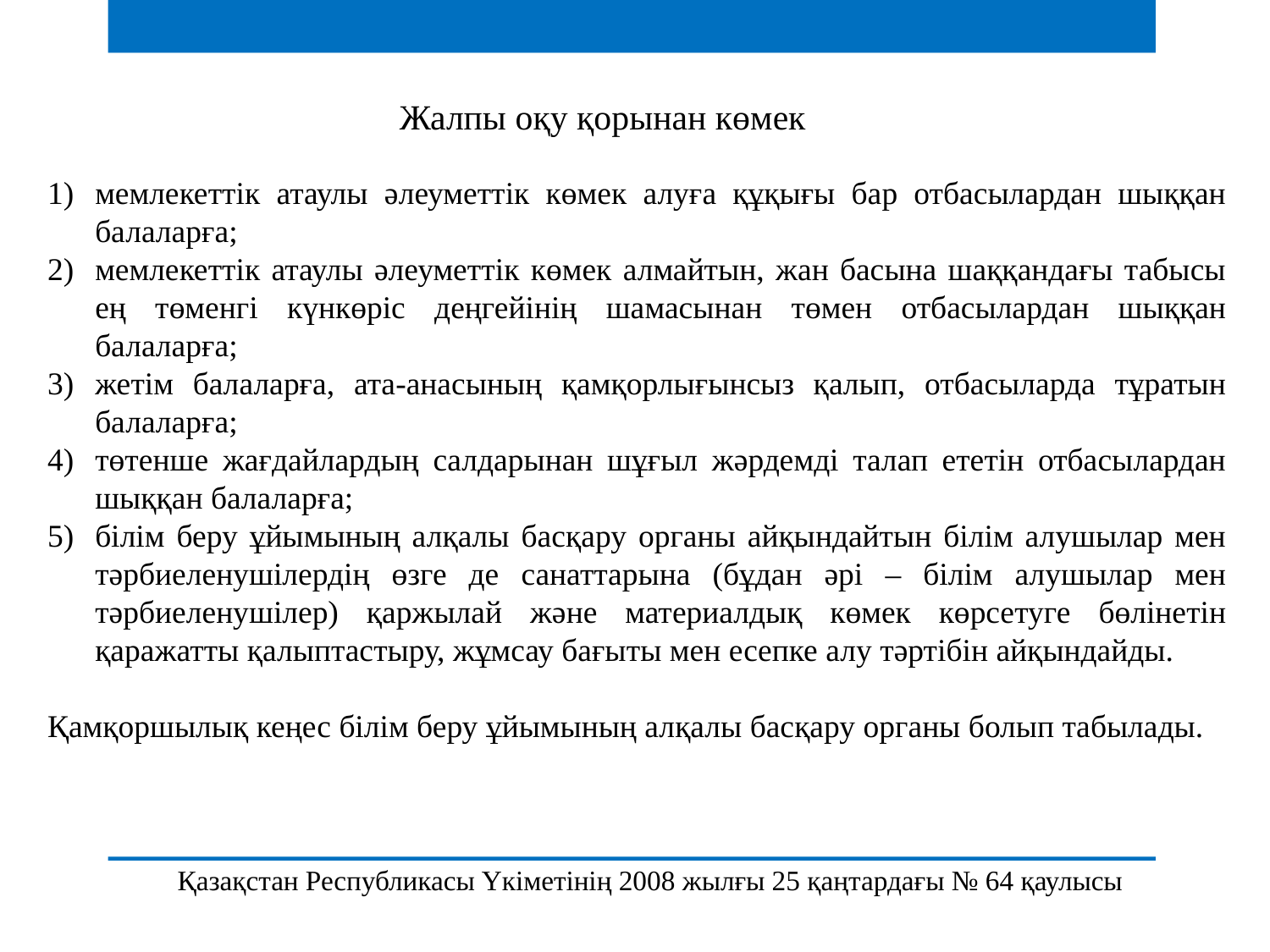

Жалпы оқу қорынан көмек
мемлекеттік атаулы әлеуметтік көмек алуға құқығы бар отбасылардан шыққан балаларға;
мемлекеттік атаулы әлеуметтік көмек алмайтын, жан басына шаққандағы табысы ең төменгі күнкөріс деңгейінің шамасынан төмен отбасылардан шыққан балаларға;
жетім балаларға, ата-анасының қамқорлығынсыз қалып, отбасыларда тұратын балаларға;
төтенше жағдайлардың салдарынан шұғыл жәрдемді талап ететін отбасылардан шыққан балаларға;
білім беру ұйымының алқалы басқару органы айқындайтын білім алушылар мен тәрбиеленушілердің өзге де санаттарына (бұдан әрі – білім алушылар мен тәрбиеленушілер) қаржылай және материалдық көмек көрсетуге бөлінетін қаражатты қалыптастыру, жұмсау бағыты мен есепке алу тәртібін айқындайды.

Қамқоршылық кеңес білім беру ұйымының алқалы басқару органы болып табылады.
Қазақстан Республикасы Үкіметінің 2008 жылғы 25 қаңтардағы № 64 қаулысы